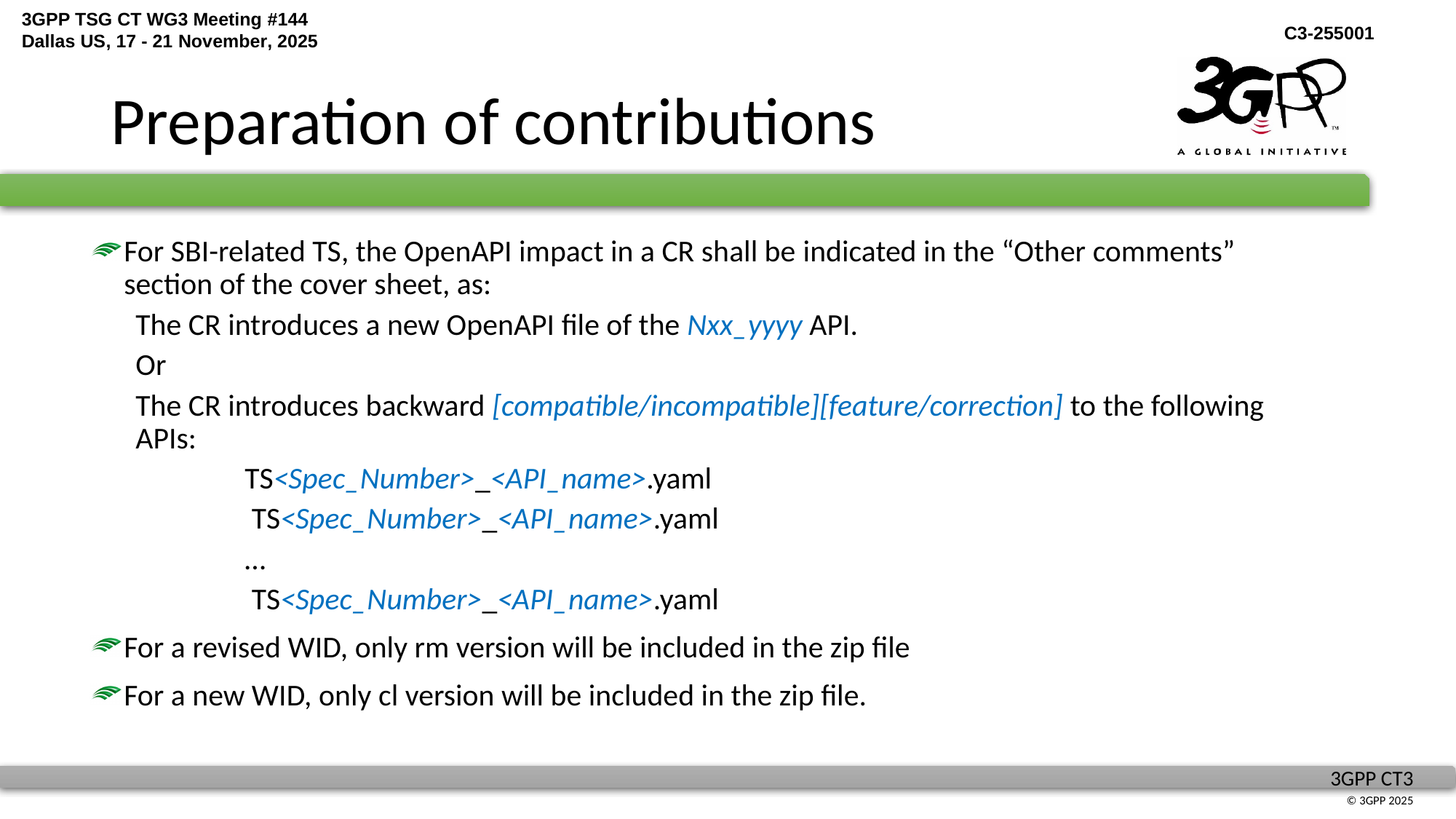

# Preparation of contributions
For SBI-related TS, the OpenAPI impact in a CR shall be indicated in the “Other comments” section of the cover sheet, as:
The CR introduces a new OpenAPI file of the Nxx_yyyy API.
Or
The CR introduces backward [compatible/incompatible][feature/correction] to the following APIs:
	TS<Spec_Number>_<API_name>.yaml
	 TS<Spec_Number>_<API_name>.yaml
	…
	 TS<Spec_Number>_<API_name>.yaml
For a revised WID, only rm version will be included in the zip file
For a new WID, only cl version will be included in the zip file.